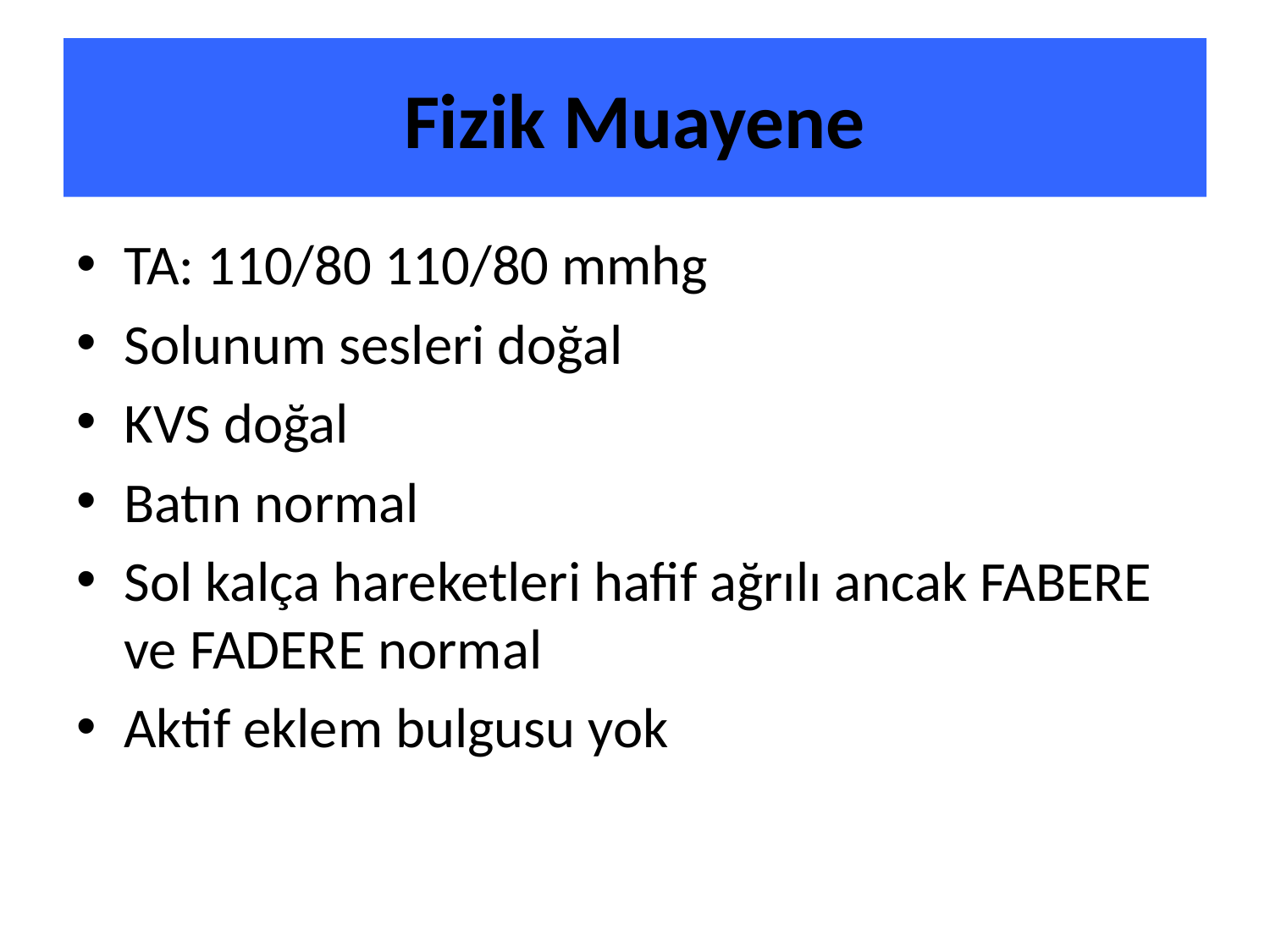

# Fizik Muayene
TA: 110/80 110/80 mmhg
Solunum sesleri doğal
KVS doğal
Batın normal
Sol kalça hareketleri hafif ağrılı ancak FABERE ve FADERE normal
Aktif eklem bulgusu yok